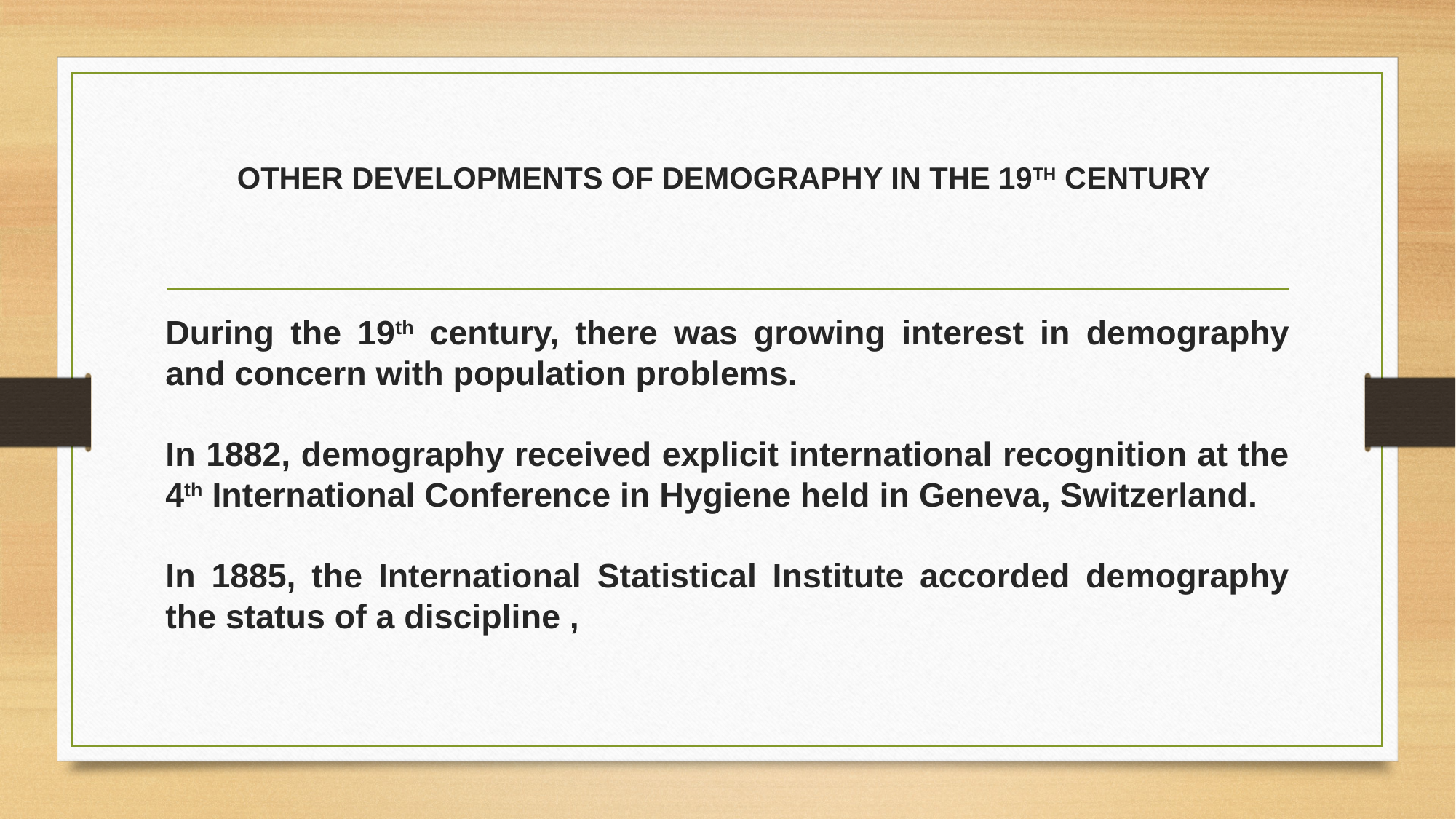

# OTHER DEVELOPMENTS OF DEMOGRAPHY IN THE 19TH CENTURY
During the 19th century, there was growing interest in demography and concern with population problems.

In 1882, demography received explicit international recognition at the 4th International Conference in Hygiene held in Geneva, Switzerland.

In 1885, the International Statistical Institute accorded demography the status of a discipline ,